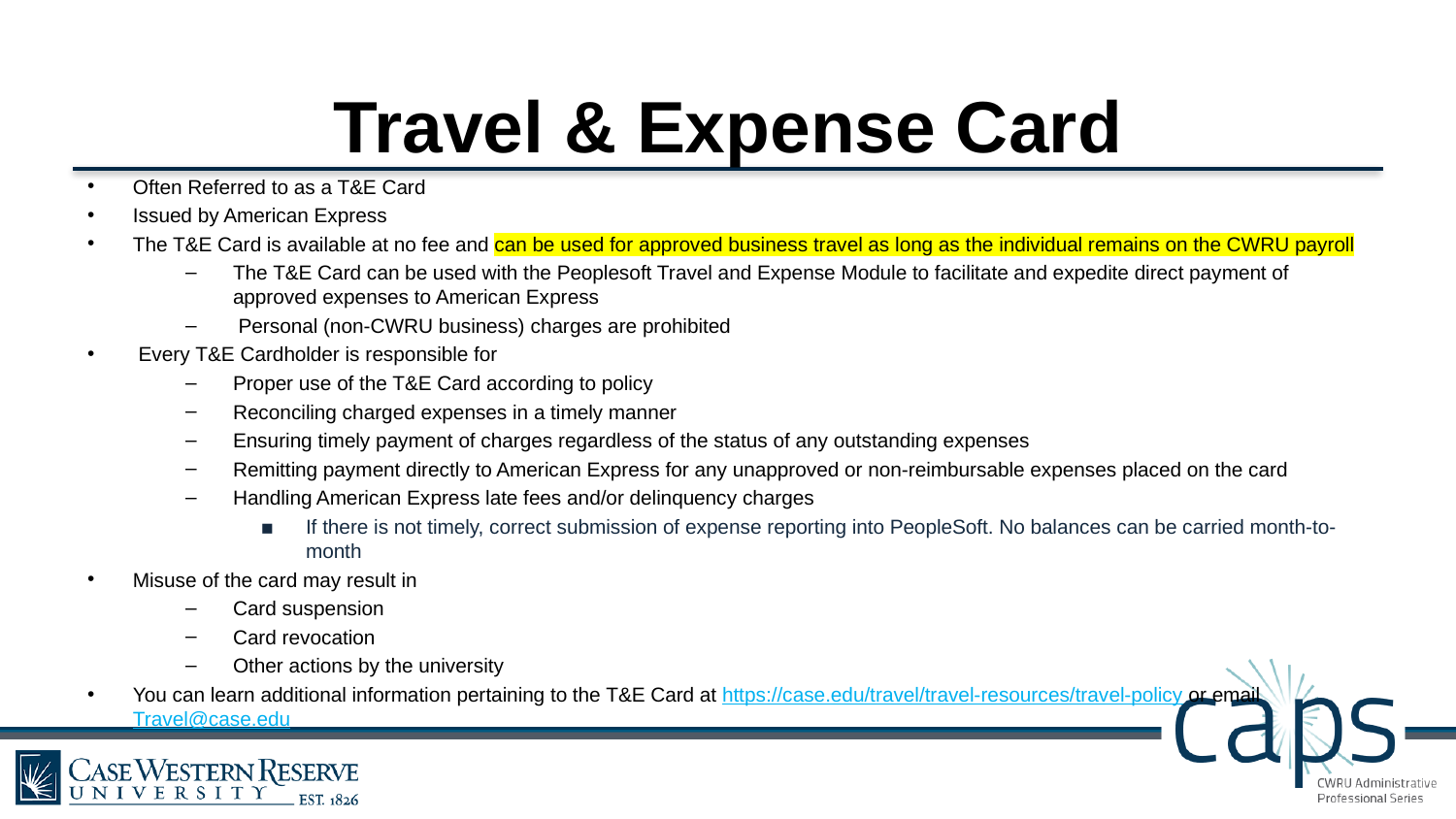

# Travel & Expense Card
Often Referred to as a T&E Card
Issued by American Express
The T&E Card is available at no fee and can be used for approved business travel as long as the individual remains on the CWRU payroll
The T&E Card can be used with the Peoplesoft Travel and Expense Module to facilitate and expedite direct payment of approved expenses to American Express
 Personal (non-CWRU business) charges are prohibited
 Every T&E Cardholder is responsible for
Proper use of the T&E Card according to policy
Reconciling charged expenses in a timely manner
Ensuring timely payment of charges regardless of the status of any outstanding expenses
Remitting payment directly to American Express for any unapproved or non-reimbursable expenses placed on the card
Handling American Express late fees and/or delinquency charges
If there is not timely, correct submission of expense reporting into PeopleSoft. No balances can be carried month-to-month
Misuse of the card may result in
Card suspension
Card revocation
Other actions by the university
You can learn additional information pertaining to the T&E Card at https://case.edu/travel/travel-resources/travel-policy or email Travel@case.edu